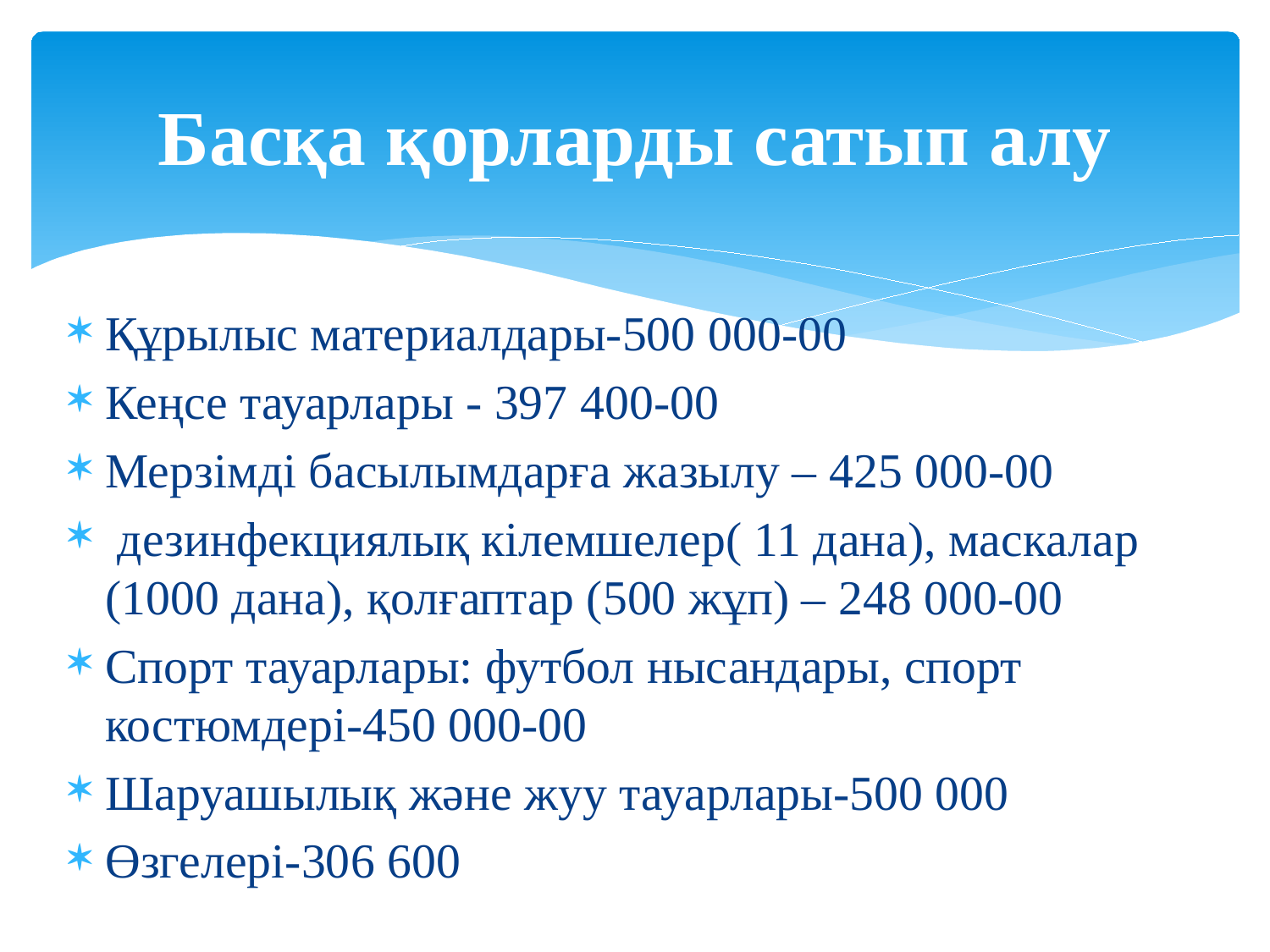

# Басқа қорларды сатып алу
Құрылыс материалдары-500 000-00
Кеңсе тауарлары - 397 400-00
Мерзімді басылымдарға жазылу – 425 000-00
 дезинфекциялық кілемшелер( 11 дана), маскалар (1000 дана), қолғаптар (500 жұп) – 248 000-00
Спорт тауарлары: футбол нысандары, спорт костюмдері-450 000-00
Шаруашылық және жуу тауарлары-500 000
Өзгелері-306 600